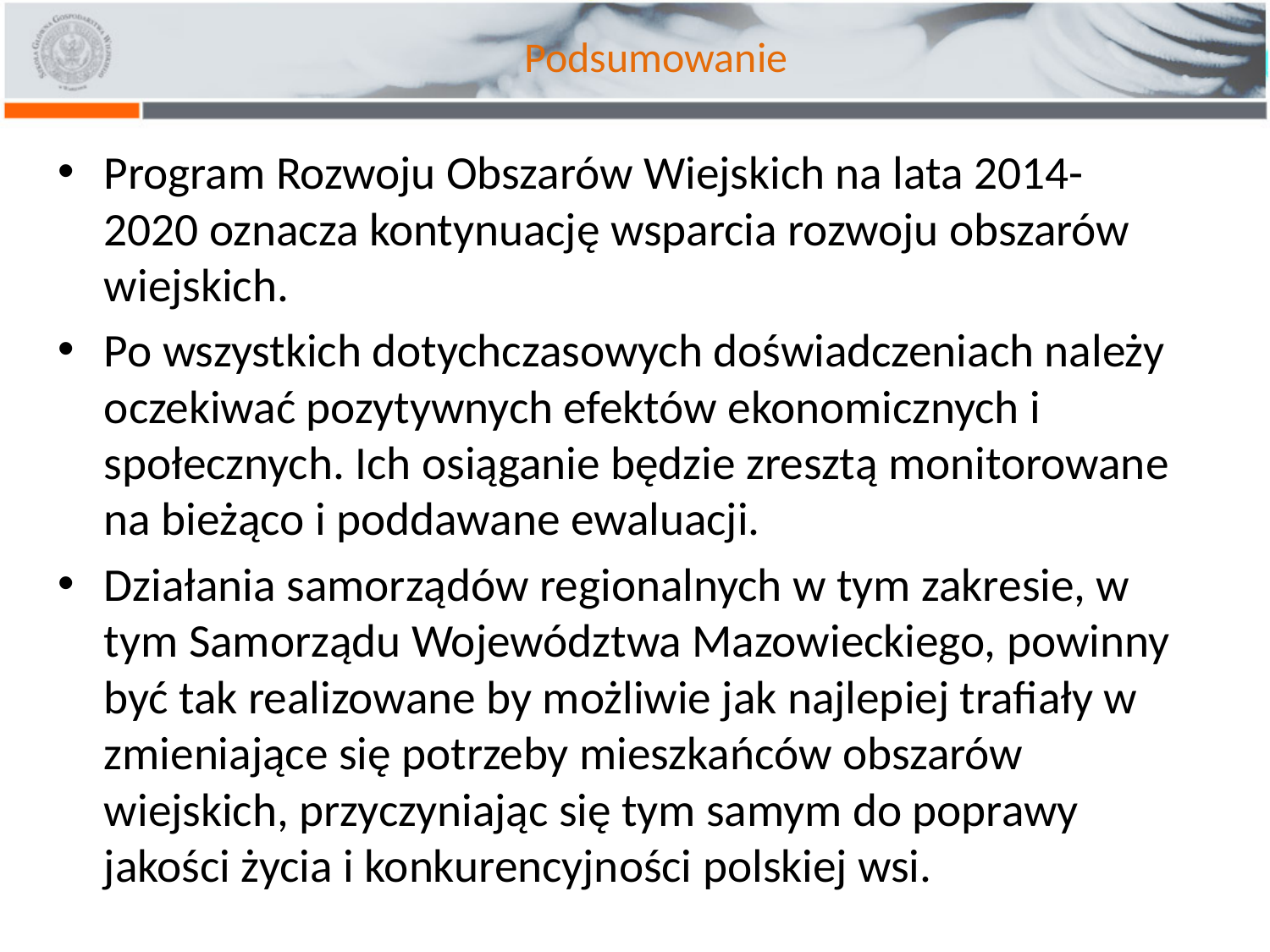

# Podsumowanie
Program Rozwoju Obszarów Wiejskich na lata 2014-2020 oznacza kontynuację wsparcia rozwoju obszarów wiejskich.
Po wszystkich dotychczasowych doświadczeniach należy oczekiwać pozytywnych efektów ekonomicznych i społecznych. Ich osiąganie będzie zresztą monitorowane na bieżąco i poddawane ewaluacji.
Działania samorządów regionalnych w tym zakresie, w tym Samorządu Województwa Mazowieckiego, powinny być tak realizowane by możliwie jak najlepiej trafiały w zmieniające się potrzeby mieszkańców obszarów wiejskich, przyczyniając się tym samym do poprawy jakości życia i konkurencyjności polskiej wsi.